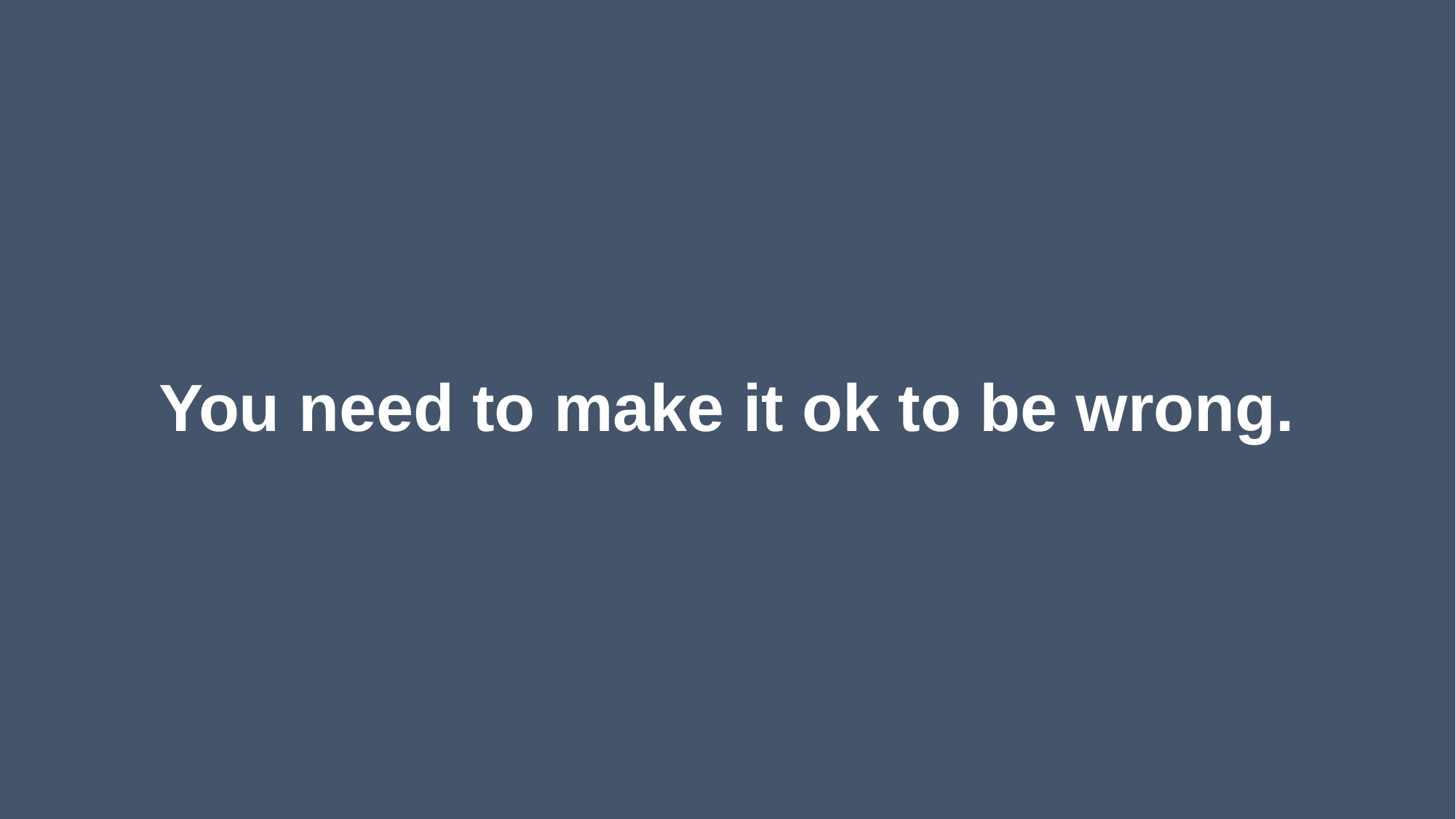

# You need to make it ok to be wrong.